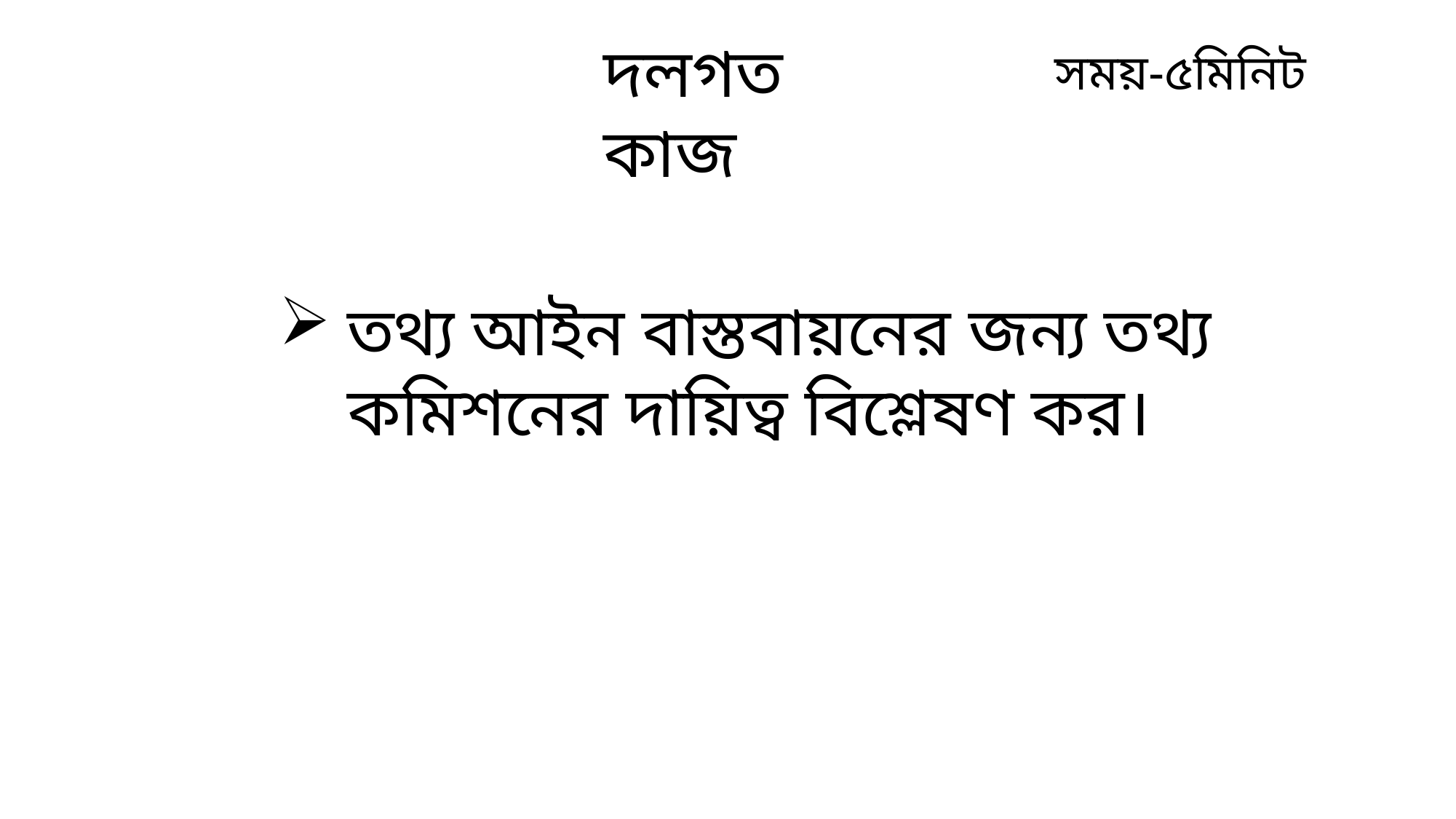

দলগত কাজ
সময়-৫মিনিট
তথ্য আইন বাস্তবায়নের জন্য তথ্য কমিশনের দায়িত্ব বিশ্লেষণ কর।